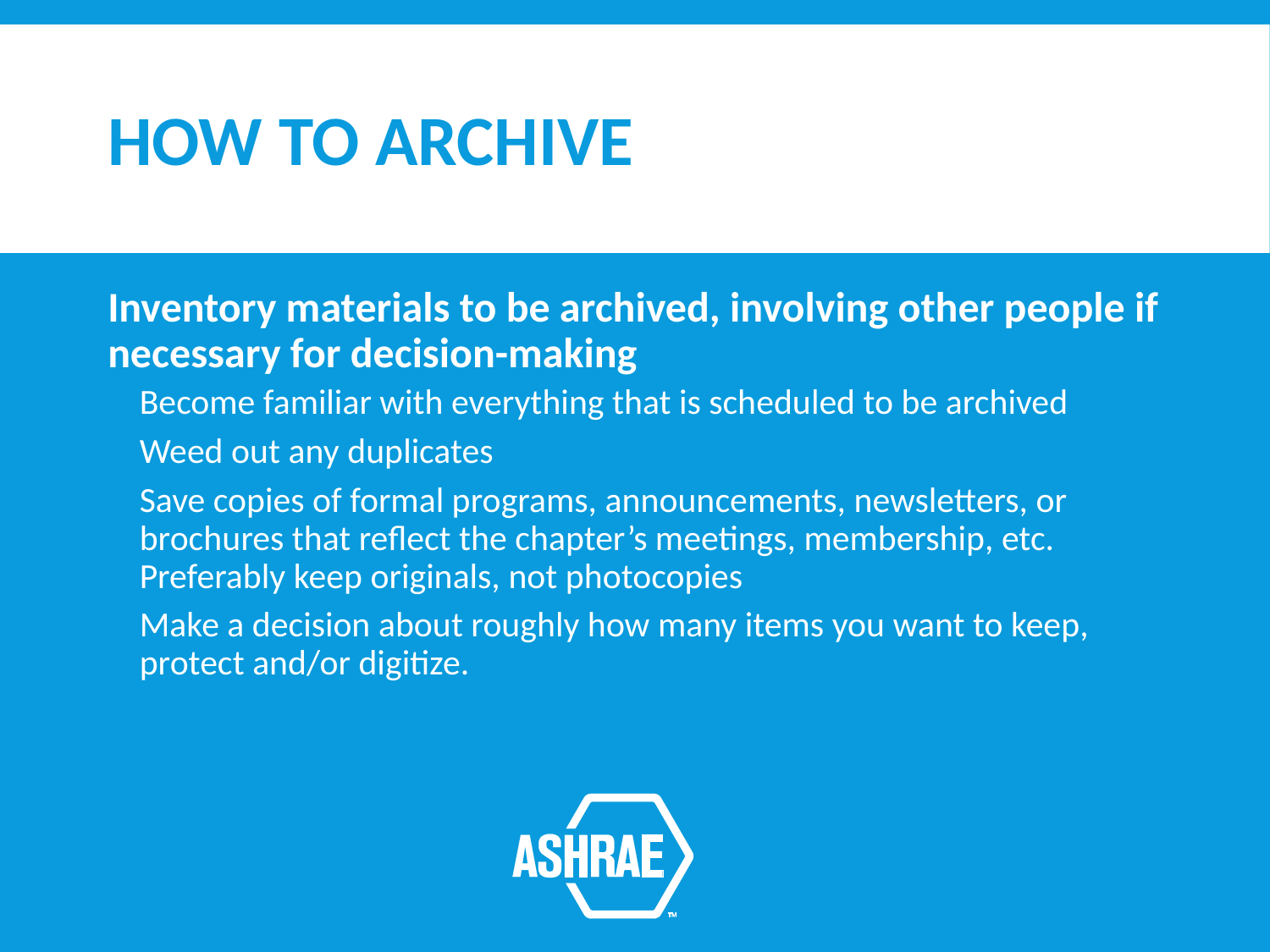

# HOW TO ARCHIVE
Inventory materials to be archived, involving other people if necessary for decision-making
Become familiar with everything that is scheduled to be archived
Weed out any duplicates
Save copies of formal programs, announcements, newsletters, or brochures that reflect the chapter’s meetings, membership, etc. Preferably keep originals, not photocopies
Make a decision about roughly how many items you want to keep, protect and/or digitize.